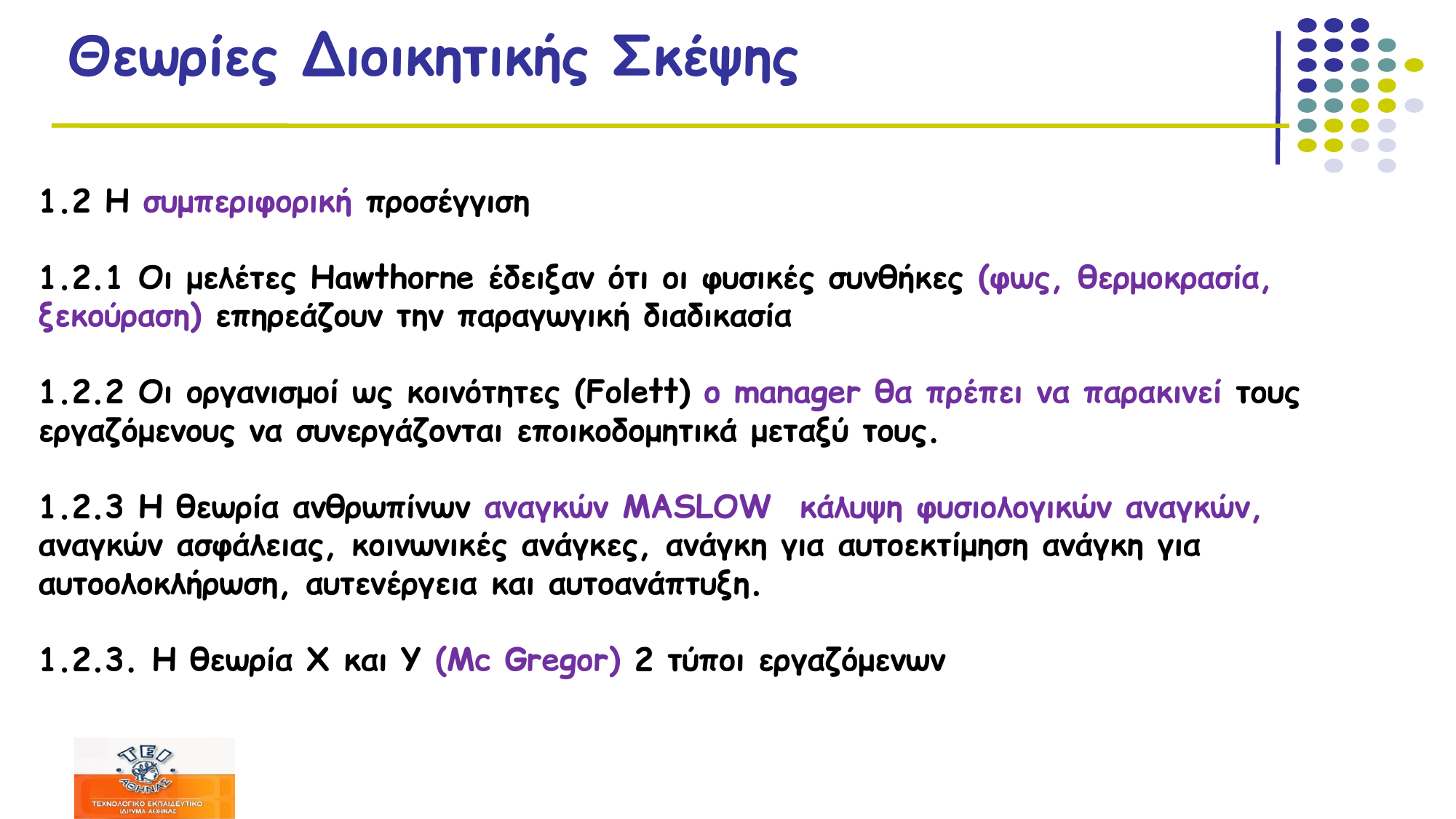

# Θεωρίες Διοικητικής Σκέψης
1.2 H συμπεριφορική προσέγγιση

1.2.1 Οι μελέτες Hawthorne έδειξαν ότι οι φυσικές συνθήκες (φως, θερμοκρασία, ξεκούραση) επηρεάζουν την παραγωγική διαδικασία

1.2.2 Οι οργανισμοί ως κοινότητες (Folett) o manager θα πρέπει να παρακινεί τους εργαζόμενους να συνεργάζονται εποικοδομητικά μεταξύ τους.

1.2.3 Η θεωρία ανθρωπίνων αναγκών MASLOW  κάλυψη φυσιολογικών αναγκών, αναγκών ασφάλειας, κοινωνικές ανάγκες, ανάγκη για αυτοεκτίμηση ανάγκη για αυτοολοκλήρωση, αυτενέργεια και αυτοανάπτυξη.

1.2.3. Η θεωρία Χ και Υ (Mc Gregor) 2 τύποι εργαζόμενων